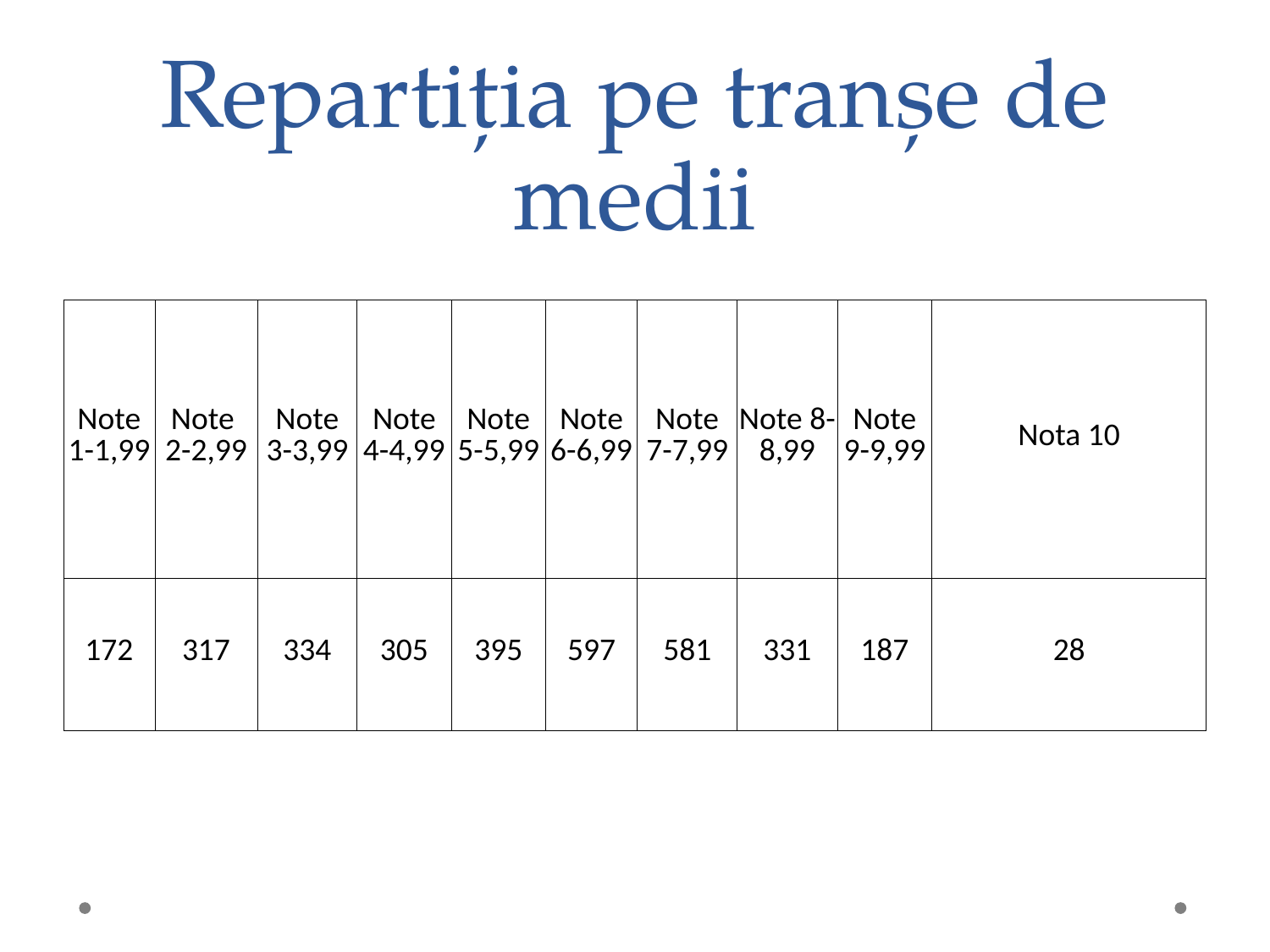

# Repartiția pe tranșe de medii
| Note 1-1,99 | Note 2-2,99 | Note 3-3,99 | Note 4-4,99 | Note 5-5,99 | Note 6-6,99 | Note 7-7,99 | Note 8-8,99 | Note 9-9,99 | Nota 10 |
| --- | --- | --- | --- | --- | --- | --- | --- | --- | --- |
| 172 | 317 | 334 | 305 | 395 | 597 | 581 | 331 | 187 | 28 |